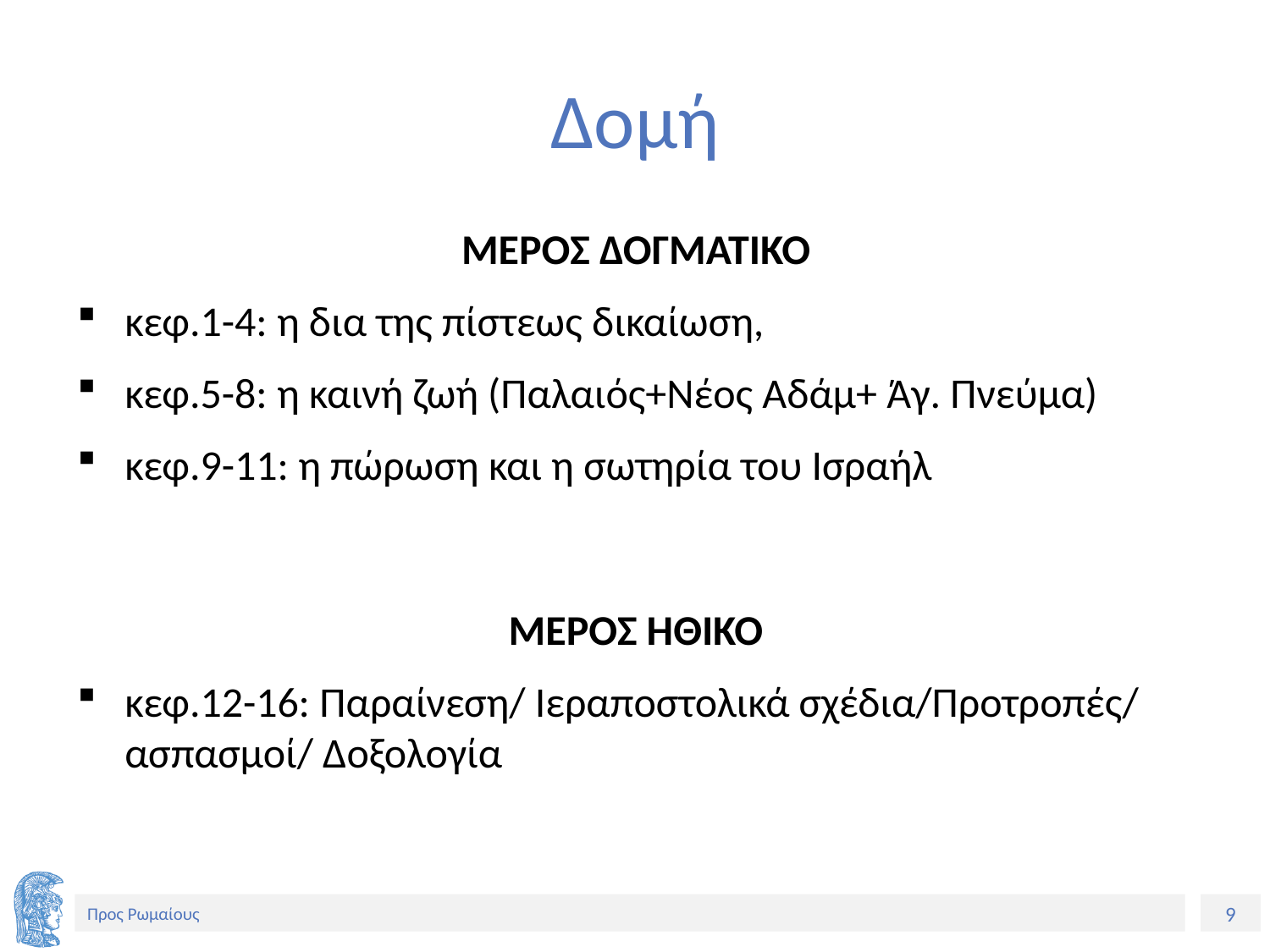

# Δομή
ΜΕΡΟΣ ΔΟΓΜΑΤΙΚΟ
κεφ.1-4: η δια της πίστεως δικαίωση,
κεφ.5-8: η καινή ζωή (Παλαιός+Νέος Αδάμ+ Άγ. Πνεύμα)
κεφ.9-11: η πώρωση και η σωτηρία του Ισραήλ

ΜΕΡΟΣ ΗΘΙΚΟ
κεφ.12-16: Παραίνεση/ Ιεραποστολικά σχέδια/Προτροπές/ ασπασμοί/ Δοξολογία